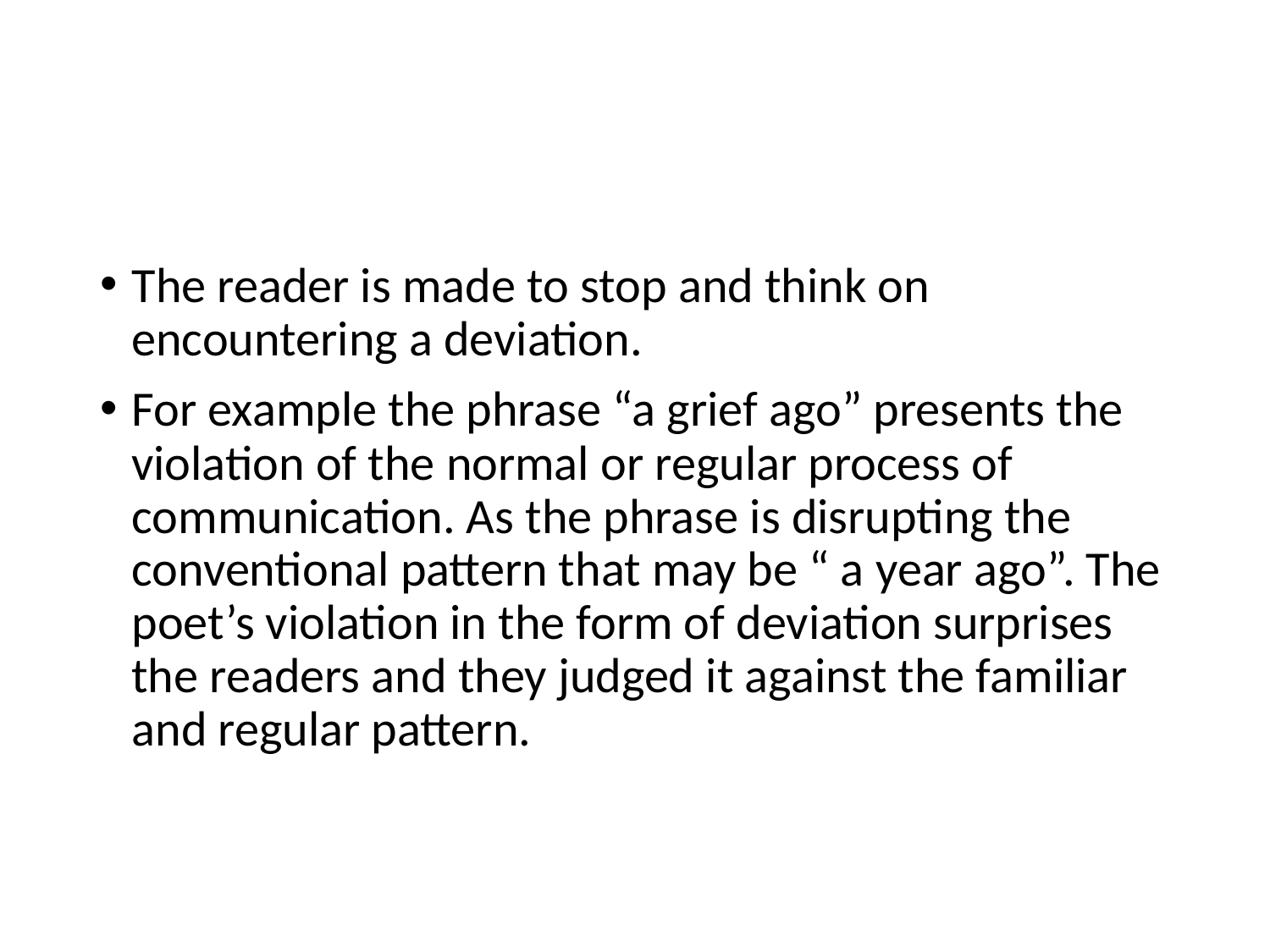

#
The reader is made to stop and think on encountering a deviation.
For example the phrase “a grief ago” presents the violation of the normal or regular process of communication. As the phrase is disrupting the conventional pattern that may be “ a year ago”. The poet’s violation in the form of deviation surprises the readers and they judged it against the familiar and regular pattern.